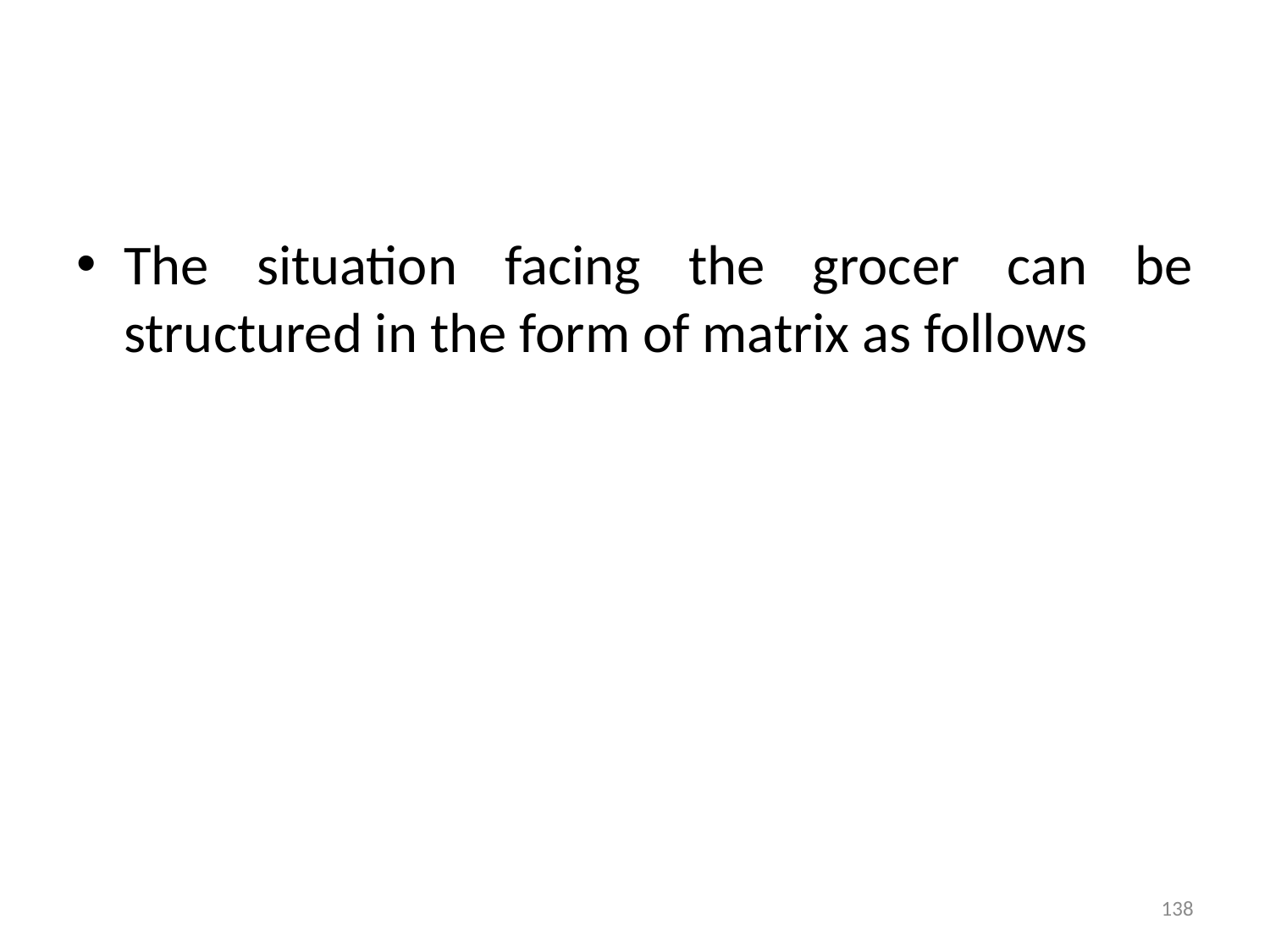

#
The situation facing the grocer can be structured in the form of matrix as follows
138